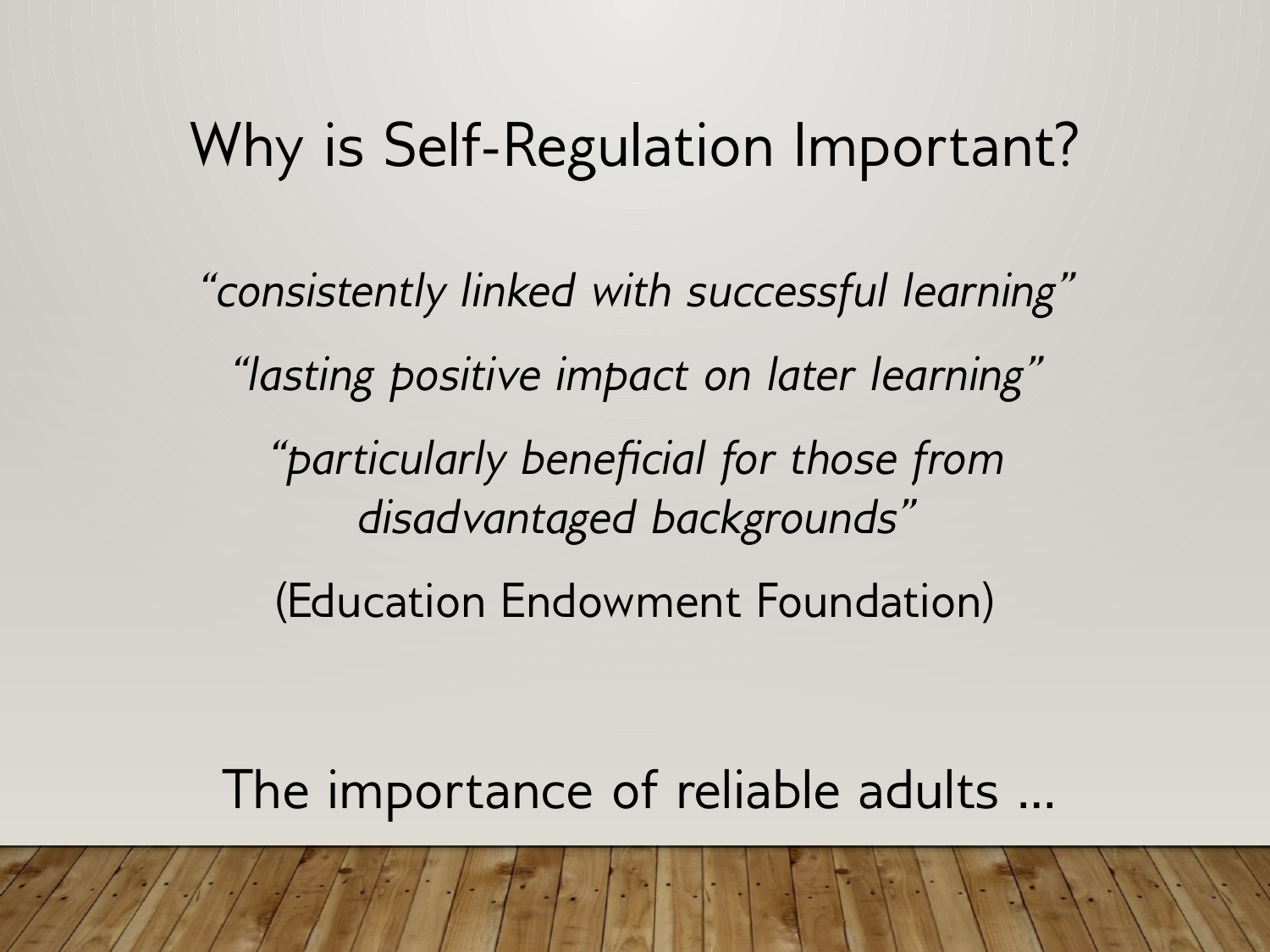

Why is Self-Regulation Important?

“consistently linked with successful learning”
“lasting positive impact on later learning”
“particularly beneficial for those from disadvantaged backgrounds”
(Education Endowment Foundation)

The importance of reliable adults …